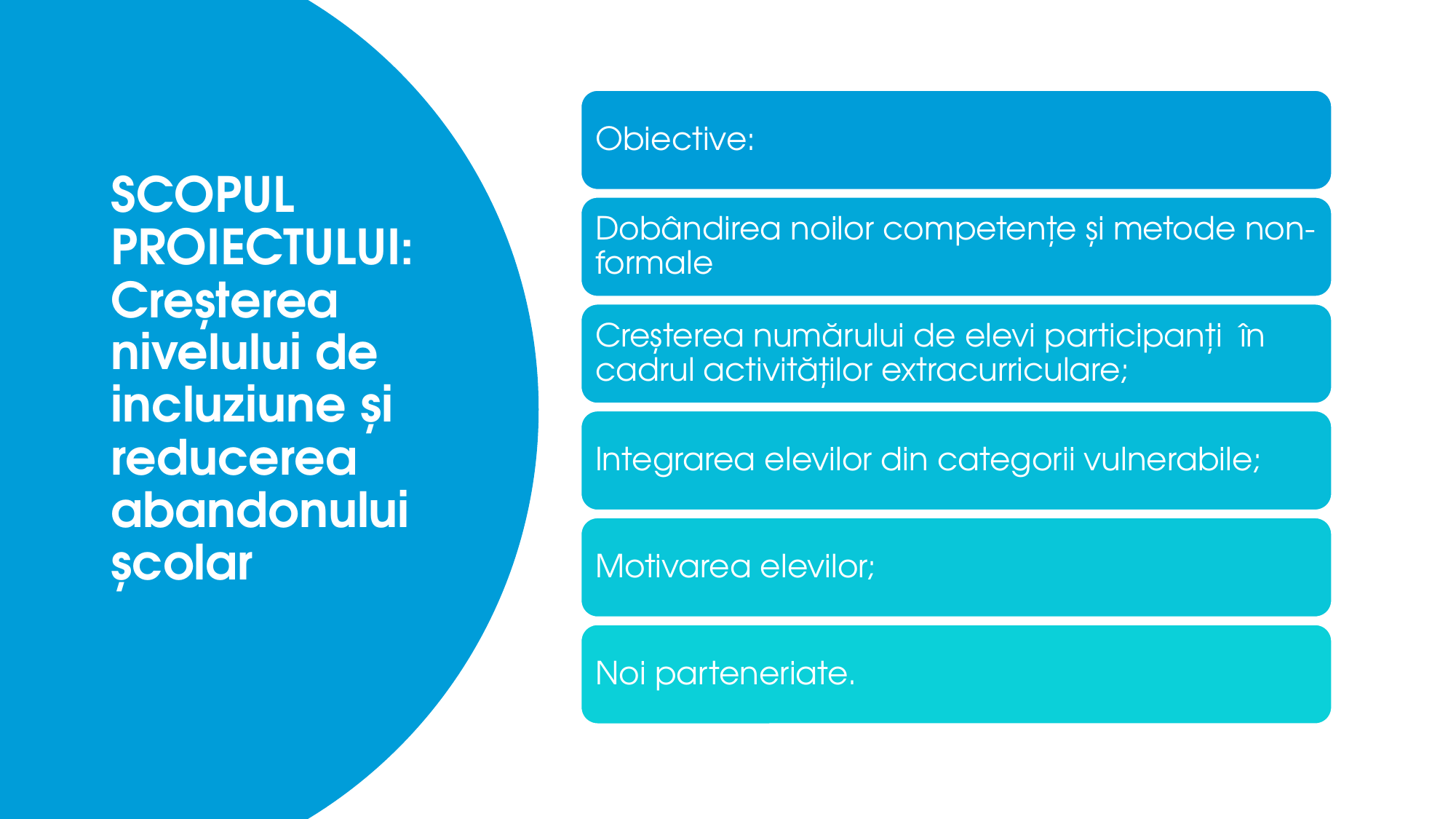

Obiective:
Dobândirea noilor competențe și metode non-formale
Creșterea numărului de elevi participanți  în cadrul activităților extracurriculare;
Integrarea elevilor din categorii vulnerabile;
Motivarea elevilor;
Noi parteneriate.
# SCOPUL PROIECTULUI: Creșterea nivelului de incluziune și reducerea abandonului școlar